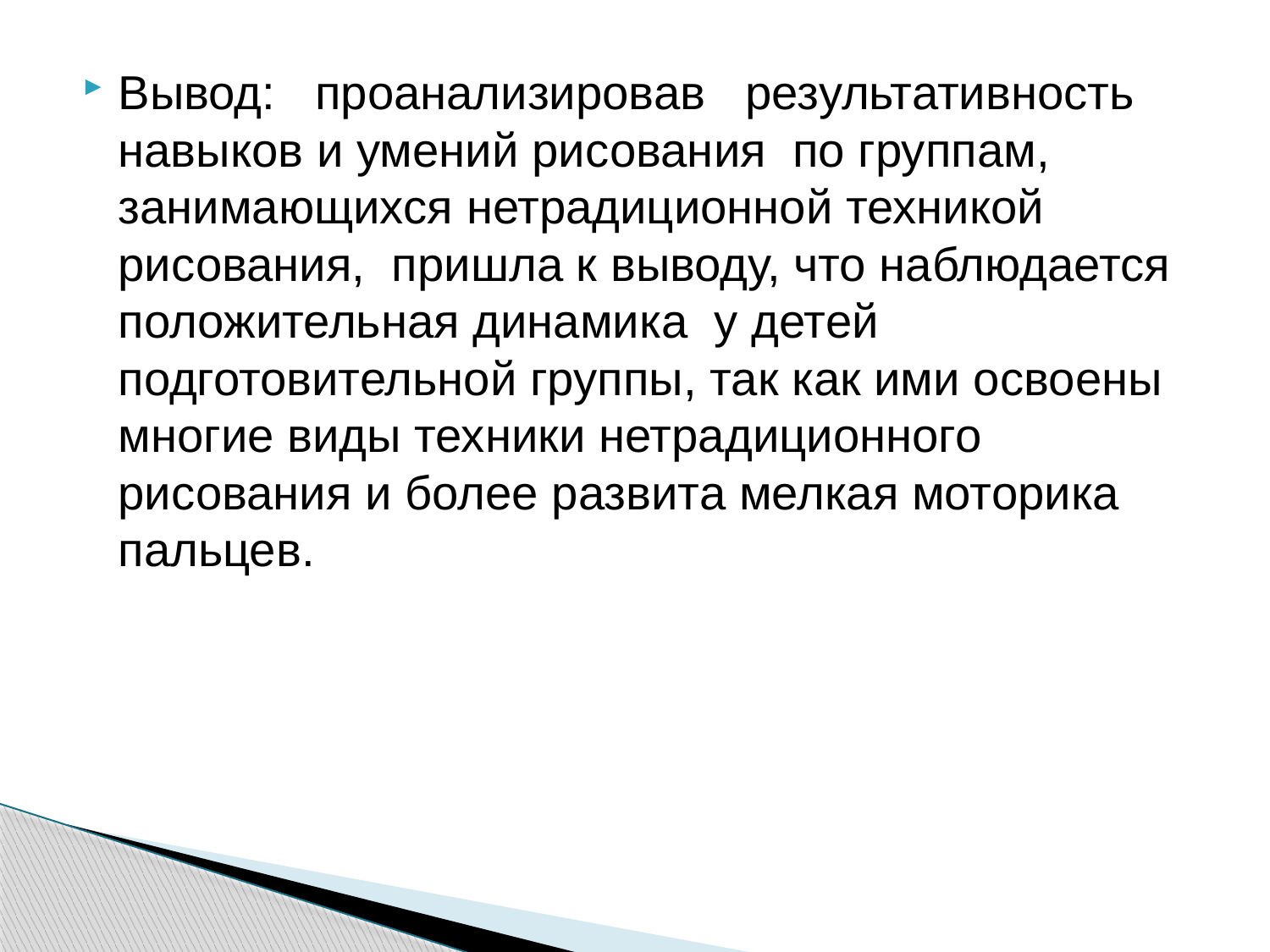

Вывод:   проанализировав   результативность  навыков и умений рисования  по группам, занимающихся нетрадиционной техникой  рисования,  пришла к выводу, что наблюдается положительная динамика  у детей подготовительной группы, так как ими освоены многие виды техники нетрадиционного  рисования и более развита мелкая моторика пальцев.